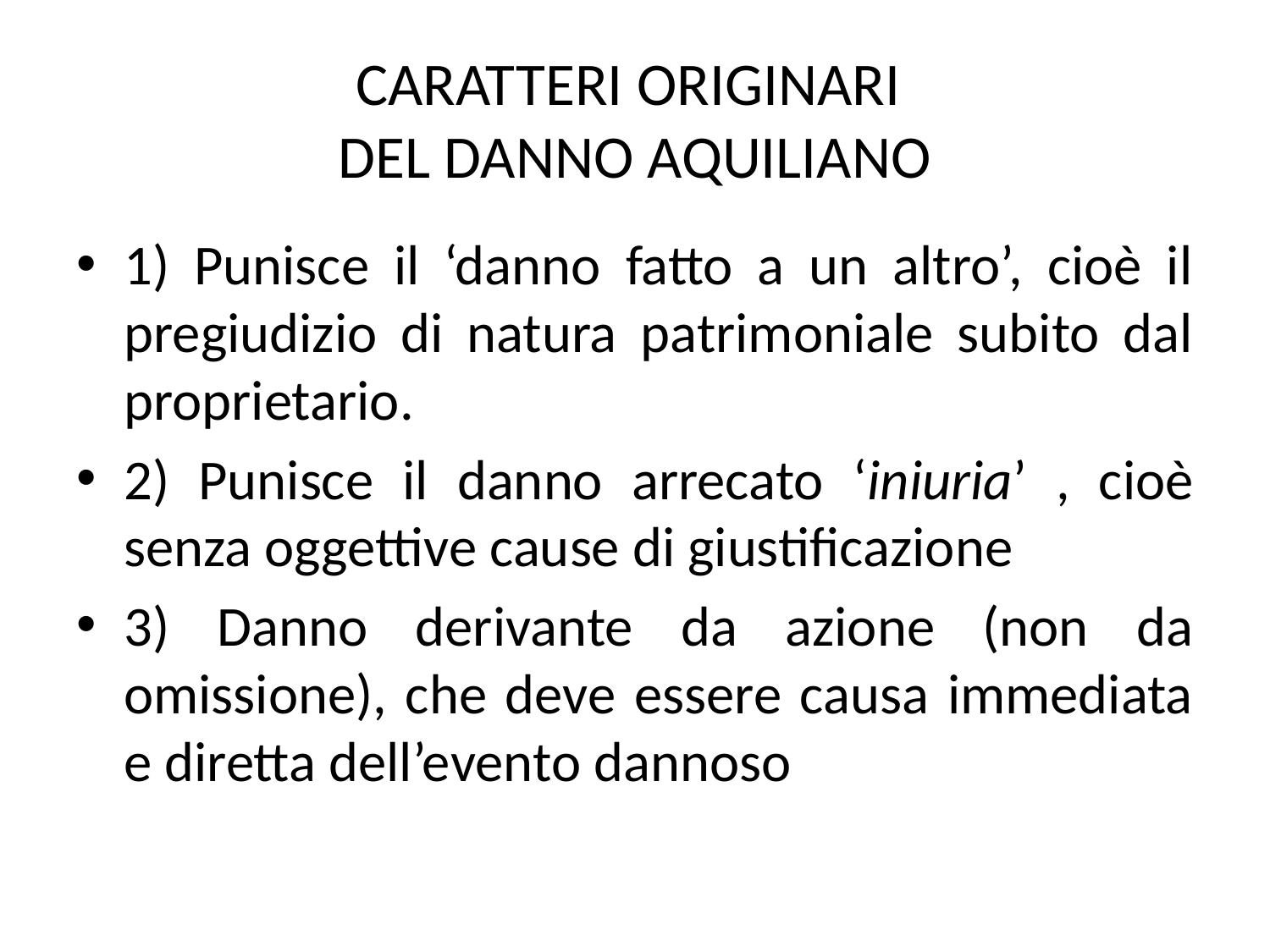

# CARATTERI ORIGINARI DEL DANNO AQUILIANO
1) Punisce il ‘danno fatto a un altro’, cioè il pregiudizio di natura patrimoniale subito dal proprietario.
2) Punisce il danno arrecato ‘iniuria’ , cioè senza oggettive cause di giustificazione
3) Danno derivante da azione (non da omissione), che deve essere causa immediata e diretta dell’evento dannoso